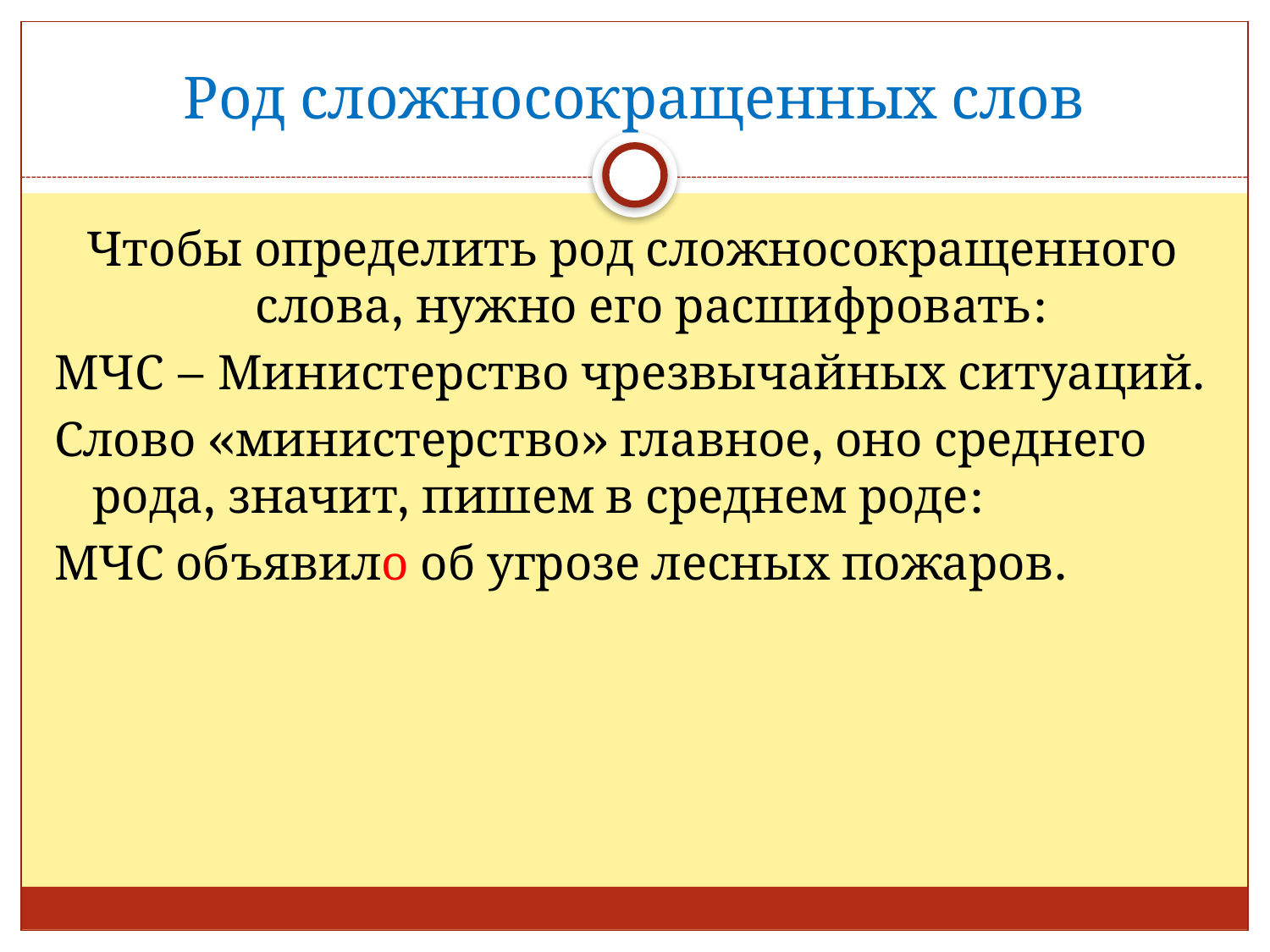

# Род сложносокращенных слов
Чтобы определить род сложносокращенного слова, нужно его расшифровать:
МЧС – Министерство чрезвычайных ситуаций.
Слово «министерство» главное, оно среднего рода, значит, пишем в среднем роде:
МЧС объявило об угрозе лесных пожаров.